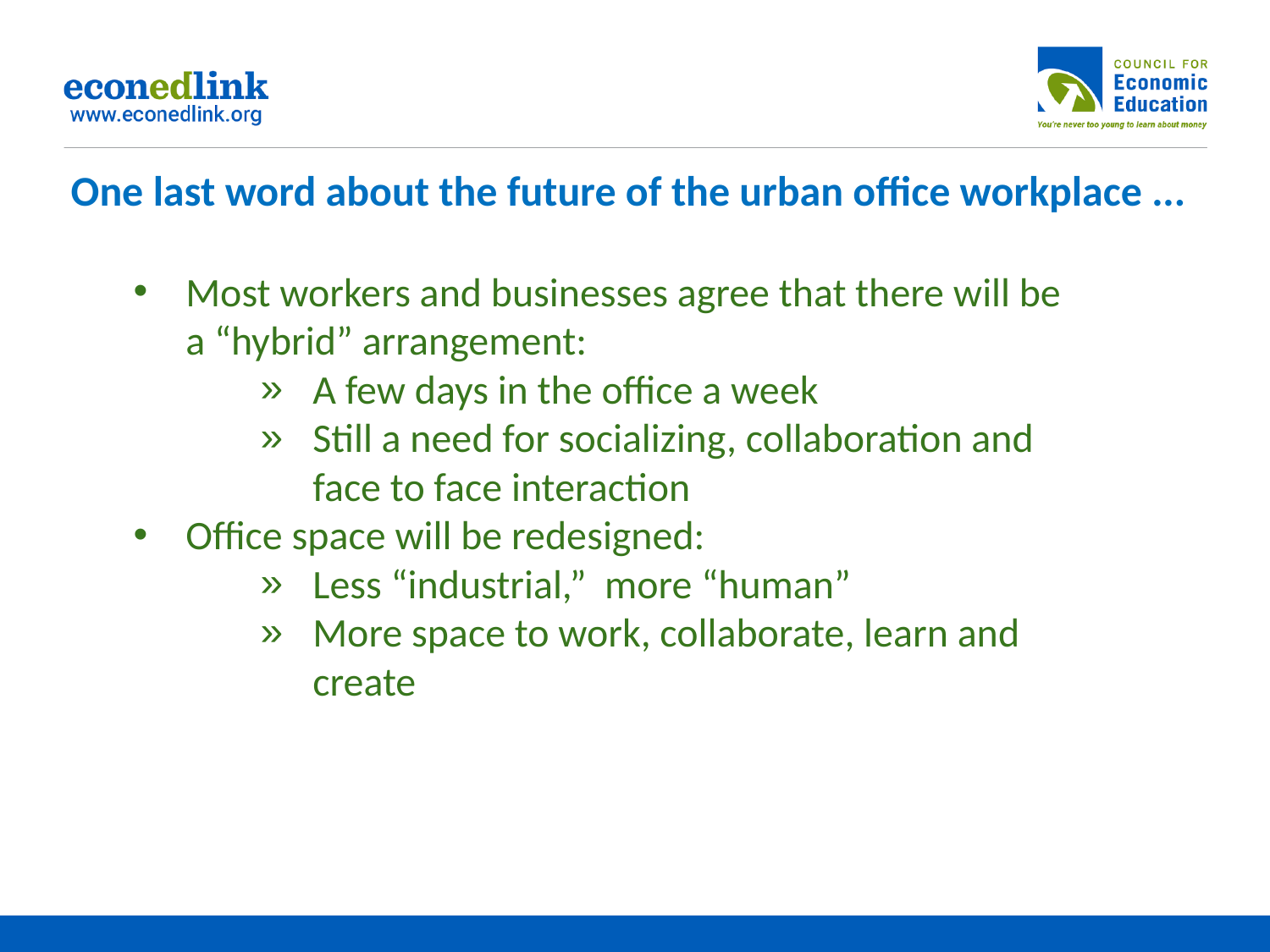

# One last word about the future of the urban office workplace ...
Most workers and businesses agree that there will be a “hybrid” arrangement:
A few days in the office a week
Still a need for socializing, collaboration and face to face interaction
Office space will be redesigned:
Less “industrial,”  more “human”
More space to work, collaborate, learn and create